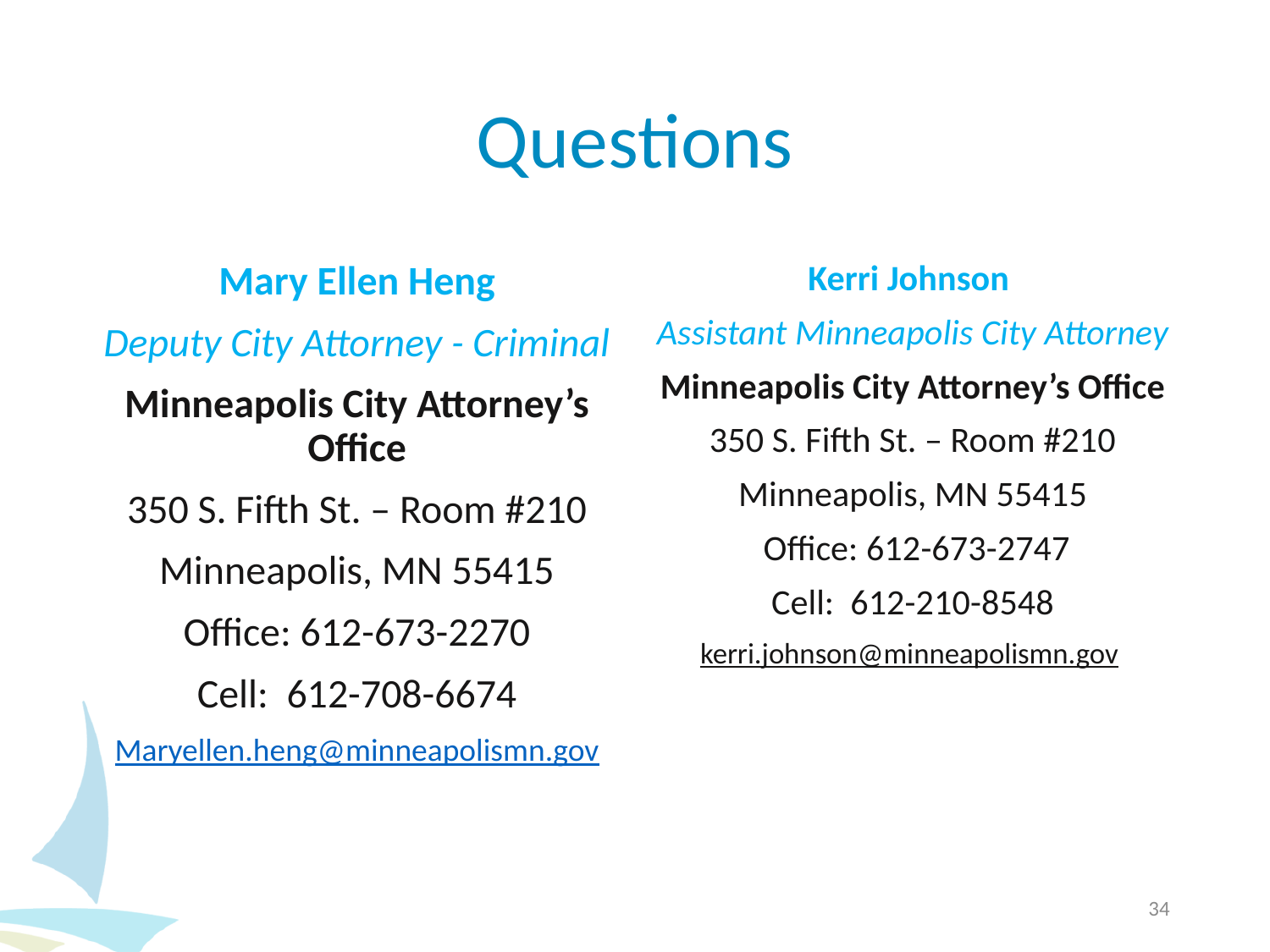

# Questions
Mary Ellen Heng
Deputy City Attorney - Criminal
Minneapolis City Attorney’s Office
350 S. Fifth St. – Room #210
Minneapolis, MN 55415
Office: 612-673-2270
Cell:  612-708-6674
Maryellen.heng@minneapolismn.gov

Kerri Johnson
Assistant Minneapolis City Attorney
Minneapolis City Attorney’s Office
350 S. Fifth St. – Room #210
Minneapolis, MN 55415
 Office: 612-673-2747
Cell:  612-210-8548
kerri.johnson@minneapolismn.gov

34